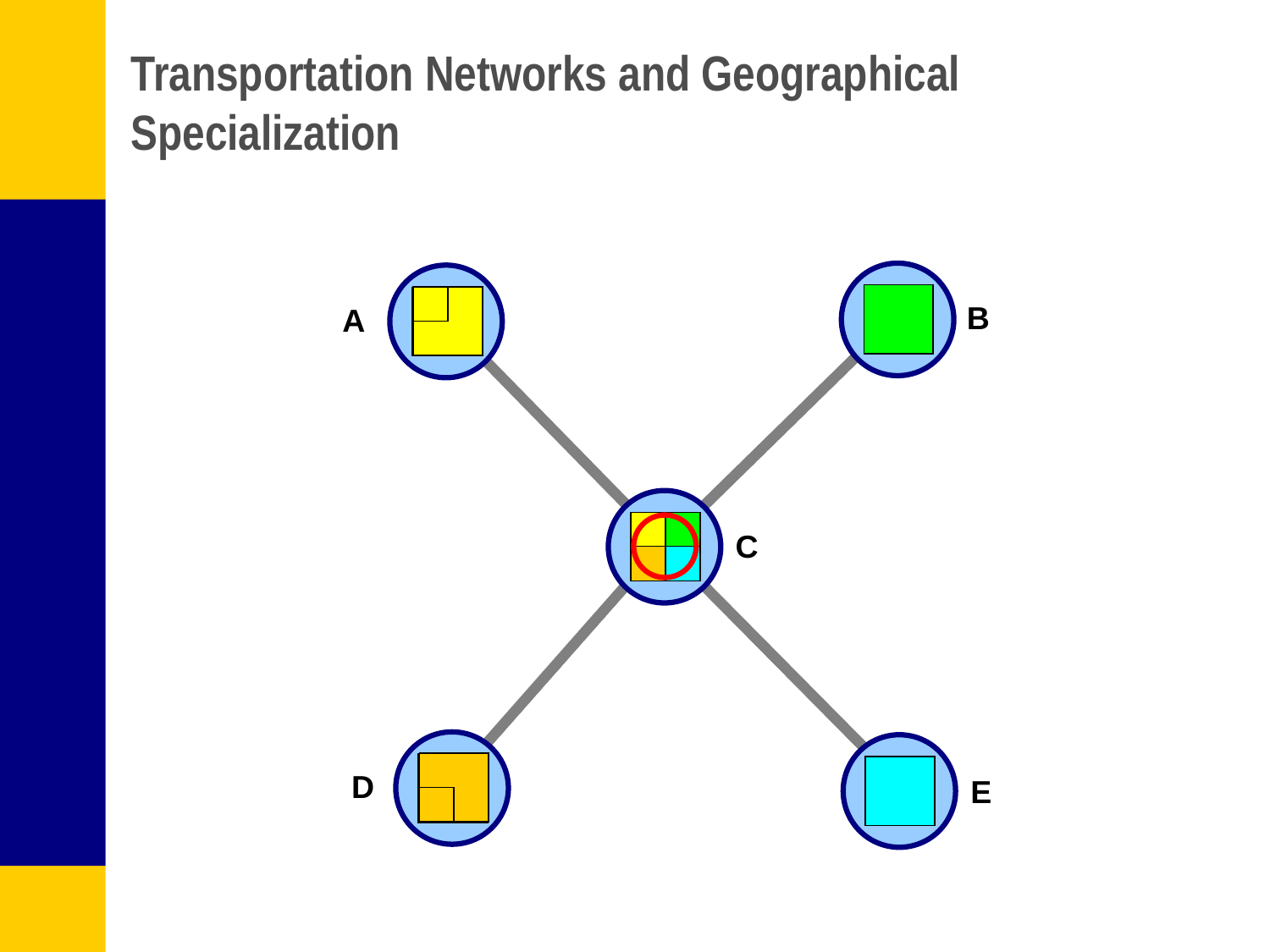

# Transportation Networks and Geographical Specialization

B
A

C

D
E